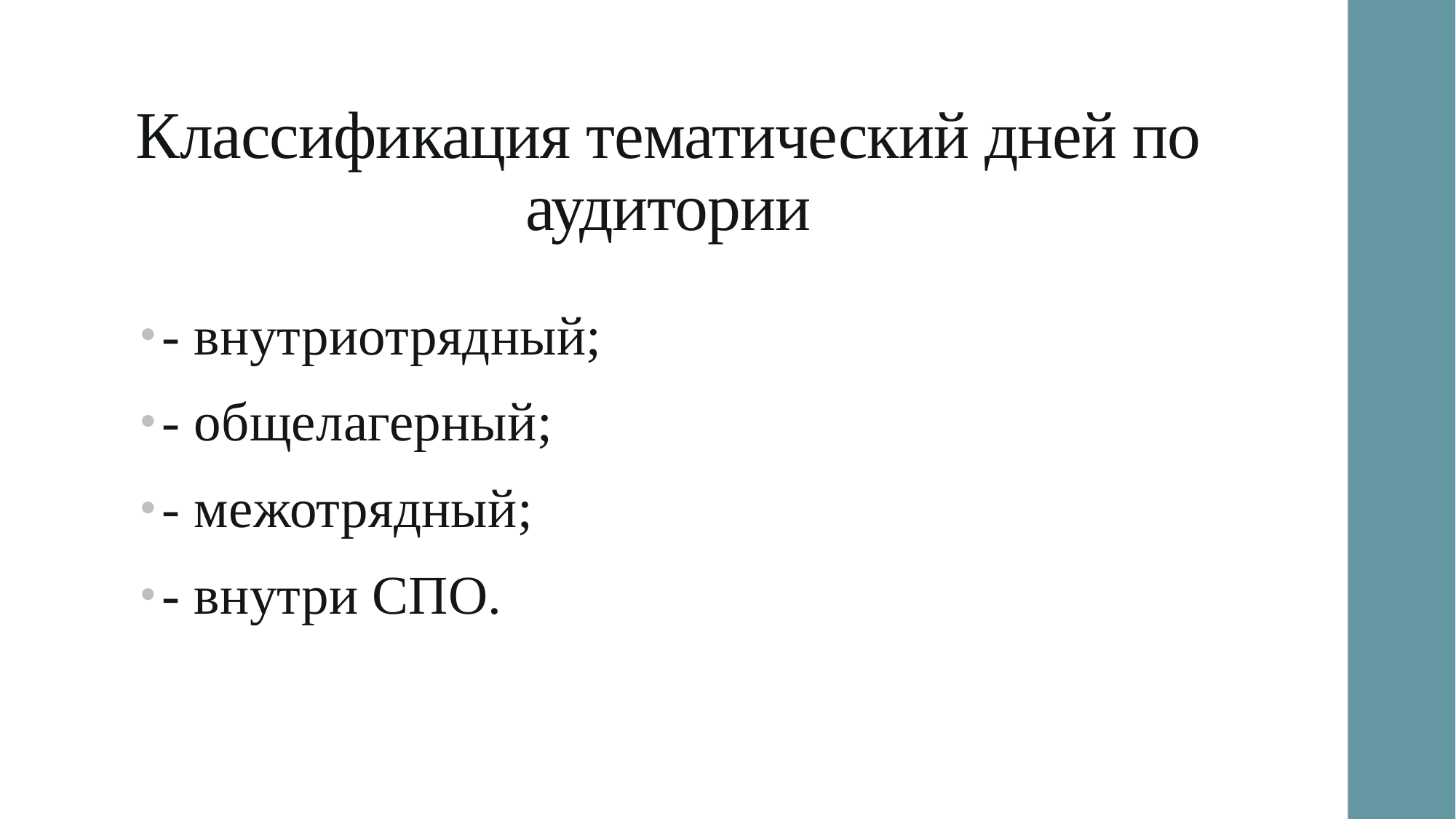

# Классификация тематический дней по аудитории
- внутриотрядный;
- общелагерный;
- межотрядный;
- внутри СПО.